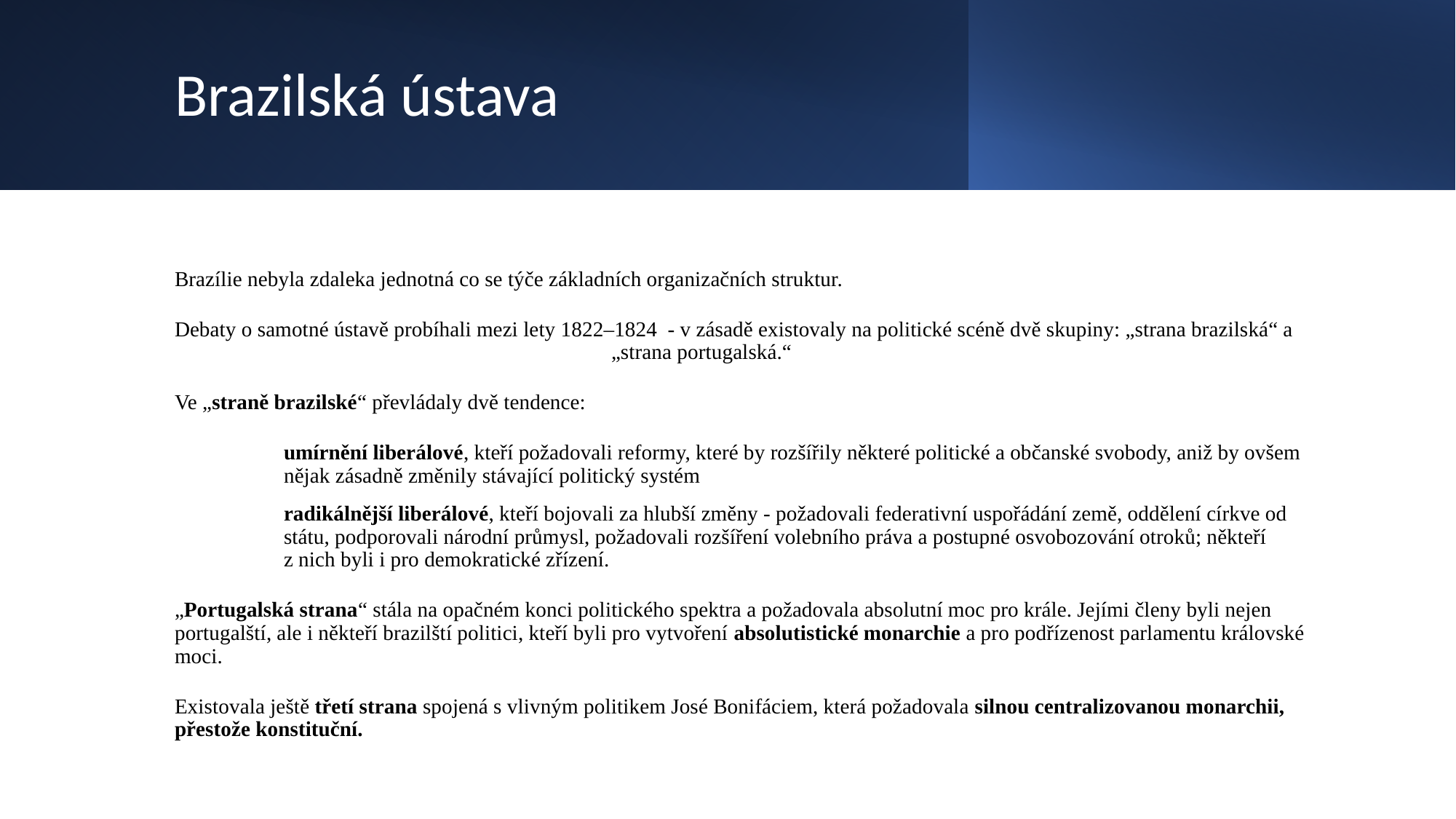

# Brazilská ústava
Brazílie nebyla zdaleka jednotná co se týče základních organizačních struktur.
Debaty o samotné ústavě probíhali mezi lety 1822–1824  - v zásadě existovaly na politické scéně dvě skupiny: „strana brazilská“ a 				„strana portugalská.“
Ve „straně brazilské“ převládaly dvě tendence:
	umírnění liberálové, kteří požadovali reformy, které by rozšířily některé politické a občanské svobody, aniž by ovšem 	nějak zásadně změnily stávající politický systém
	radikálnější liberálové, kteří bojovali za hlubší změny - požadovali federativní uspořádání země, oddělení církve od 	státu, podporovali národní průmysl, požadovali rozšíření volebního práva a postupné osvobozování otroků; někteří 	z nich byli i pro demokratické zřízení.
„Portugalská strana“ stála na opačném konci politického spektra a požadovala absolutní moc pro krále. Jejími členy byli nejen portugalští, ale i někteří brazilští politici, kteří byli pro vytvoření absolutistické monarchie a pro podřízenost parlamentu královské moci.
Existovala ještě třetí strana spojená s vlivným politikem José Bonifáciem, která požadovala silnou centralizovanou monarchii, přestože konstituční.